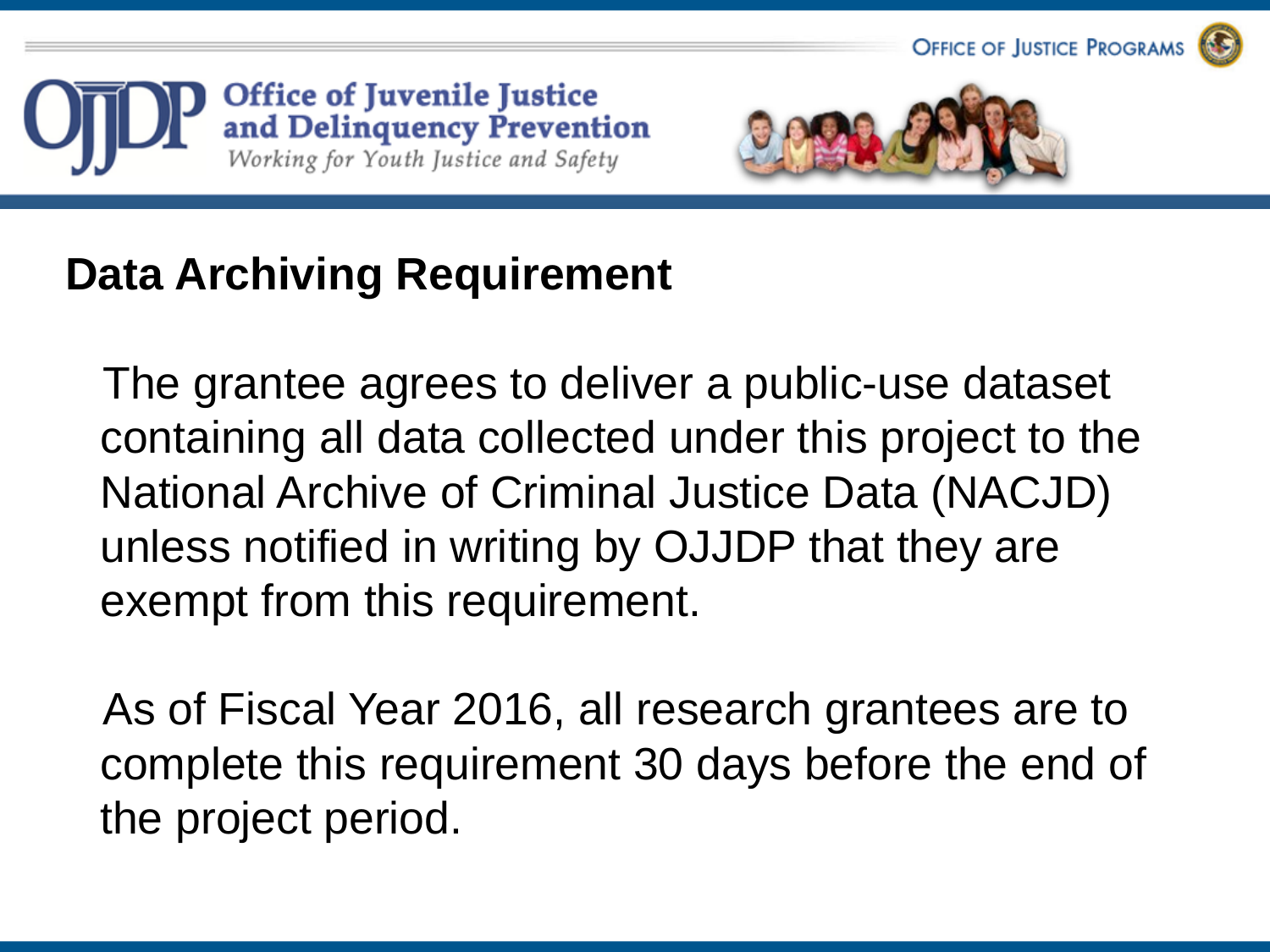

#
Data Archiving Requirement

   The grantee agrees to deliver a public-use dataset containing all data collected under this project to the National Archive of Criminal Justice Data (NACJD) unless notified in writing by OJJDP that they are exempt from this requirement.

   As of Fiscal Year 2016, all research grantees are to complete this requirement 30 days before the end of the project period.